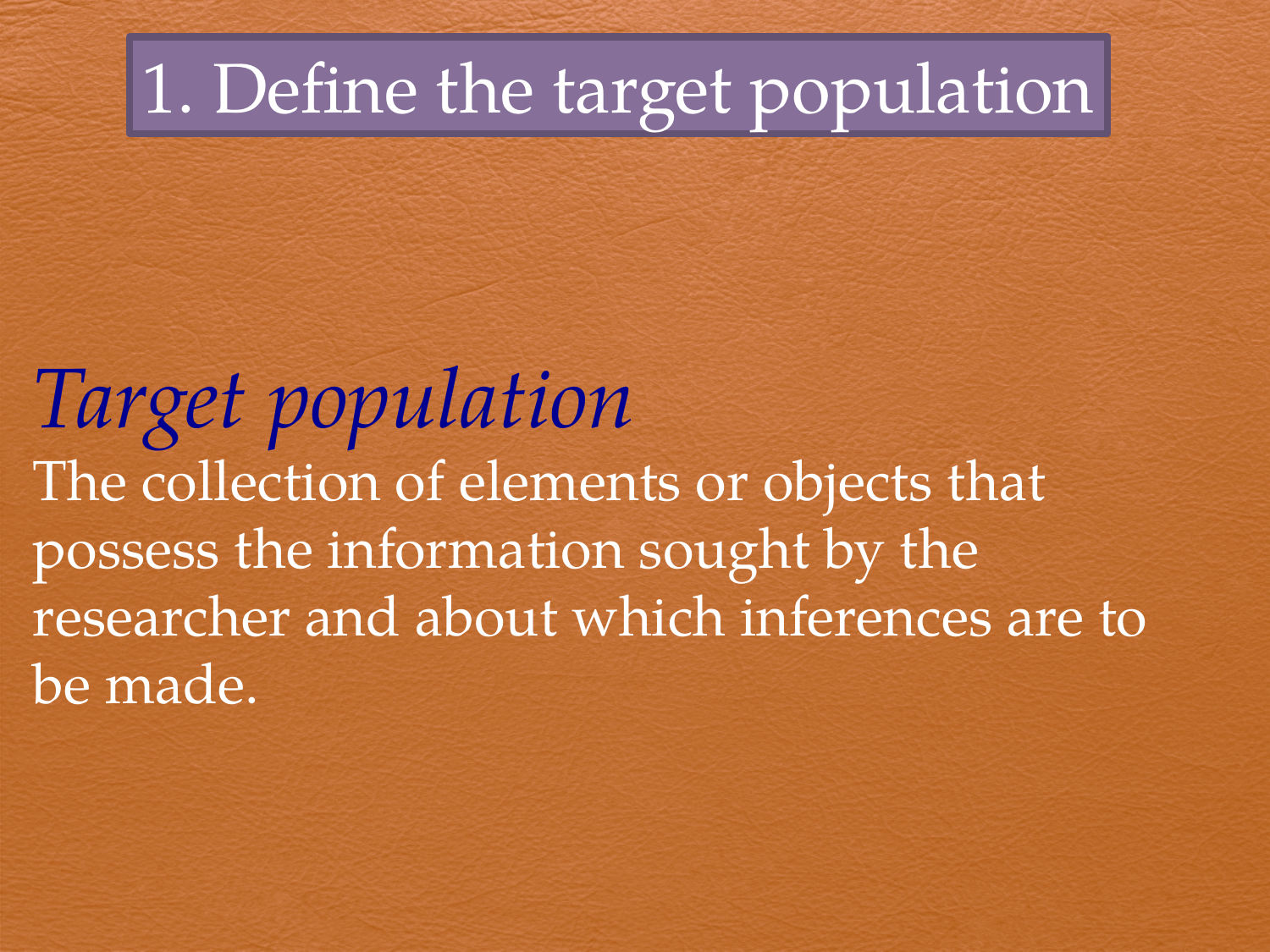

1. Define the target population
Target population
The collection of elements or objects that possess the information sought by the researcher and about which inferences are to be made.